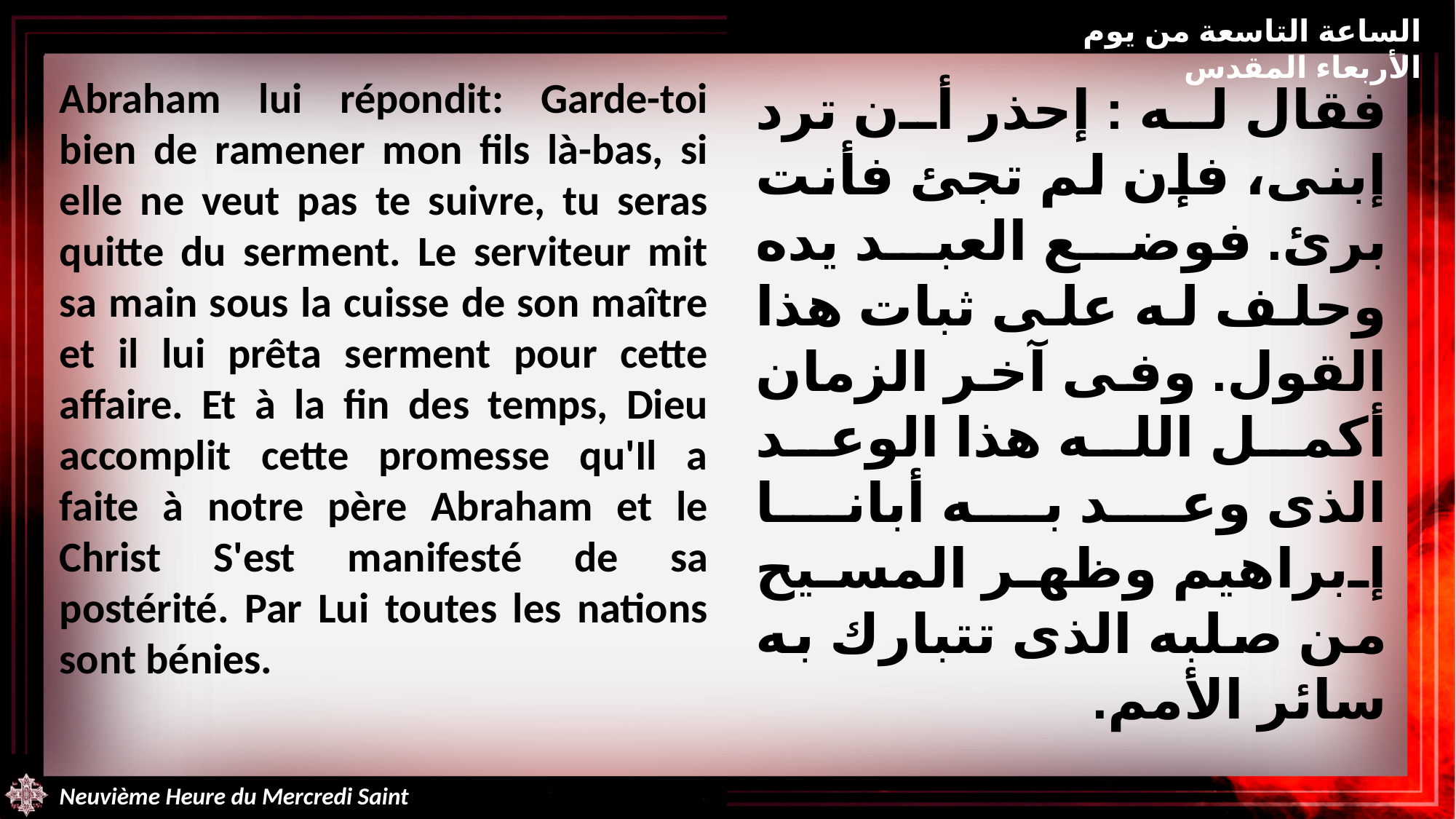

الساعة التاسعة من يوم الأربعاء المقدس
Abraham lui répondit: Garde-toi bien de ramener mon fils là-bas, si elle ne veut pas te suivre, tu seras quitte du serment. Le serviteur mit sa main sous la cuisse de son maître et il lui prêta serment pour cette affaire. Et à la fin des temps, Dieu accomplit cette promesse qu'Il a faite à notre père Abraham et le Christ S'est manifesté de sa postérité. Par Lui toutes les nations sont bénies.
فقال له : إحذر أن ترد إبنى، فإن لم تجئ فأنت برئ. فوضع العبد يده وحلف له على ثبات هذا القول. وفى آخر الزمان أكمل الله هذا الوعد الذى وعد به أبانا إبراهيم وظهر المسيح من صلبه الذى تتبارك به سائر الأمم.
Neuvième Heure du Mercredi Saint